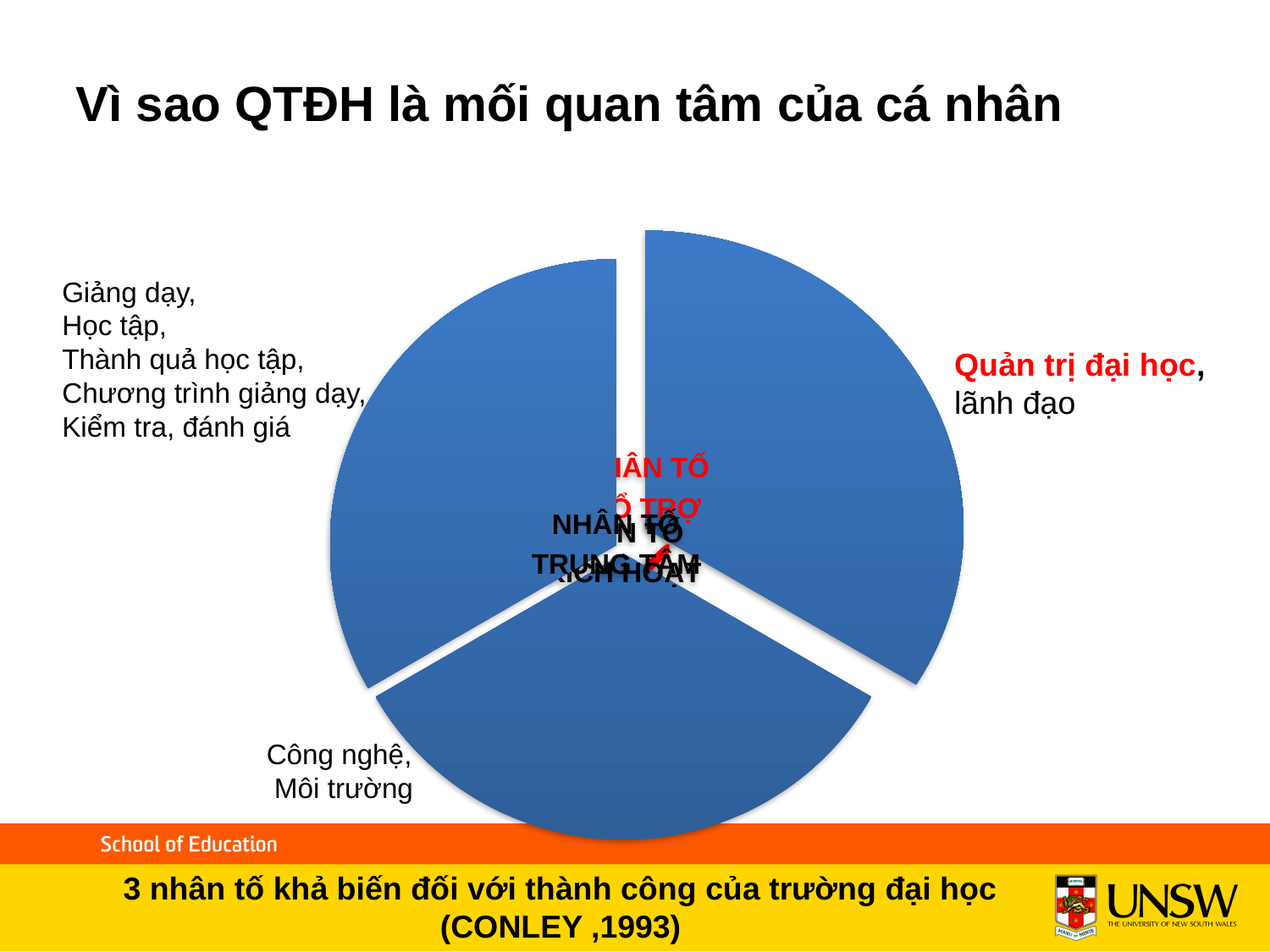

# Vì sao QTĐH là mối quan tâm của cá nhân
NHÂN TỐ
BỔ TRỢ
✔
NHÂN TỐ
KÍCH HOẠT
NHÂN TỐ
TRUNG TÂM
Giảng dạy,
Học tập,
Thành quả học tập,
Chương trình giảng dạy, Kiểm tra, đánh giá

Quản trị đại học, lãnh đạo

Công nghệ,
 Môi trường
3 nhân tố khả biến đối với thành công của trường đại học
(CONLEY ,1993)